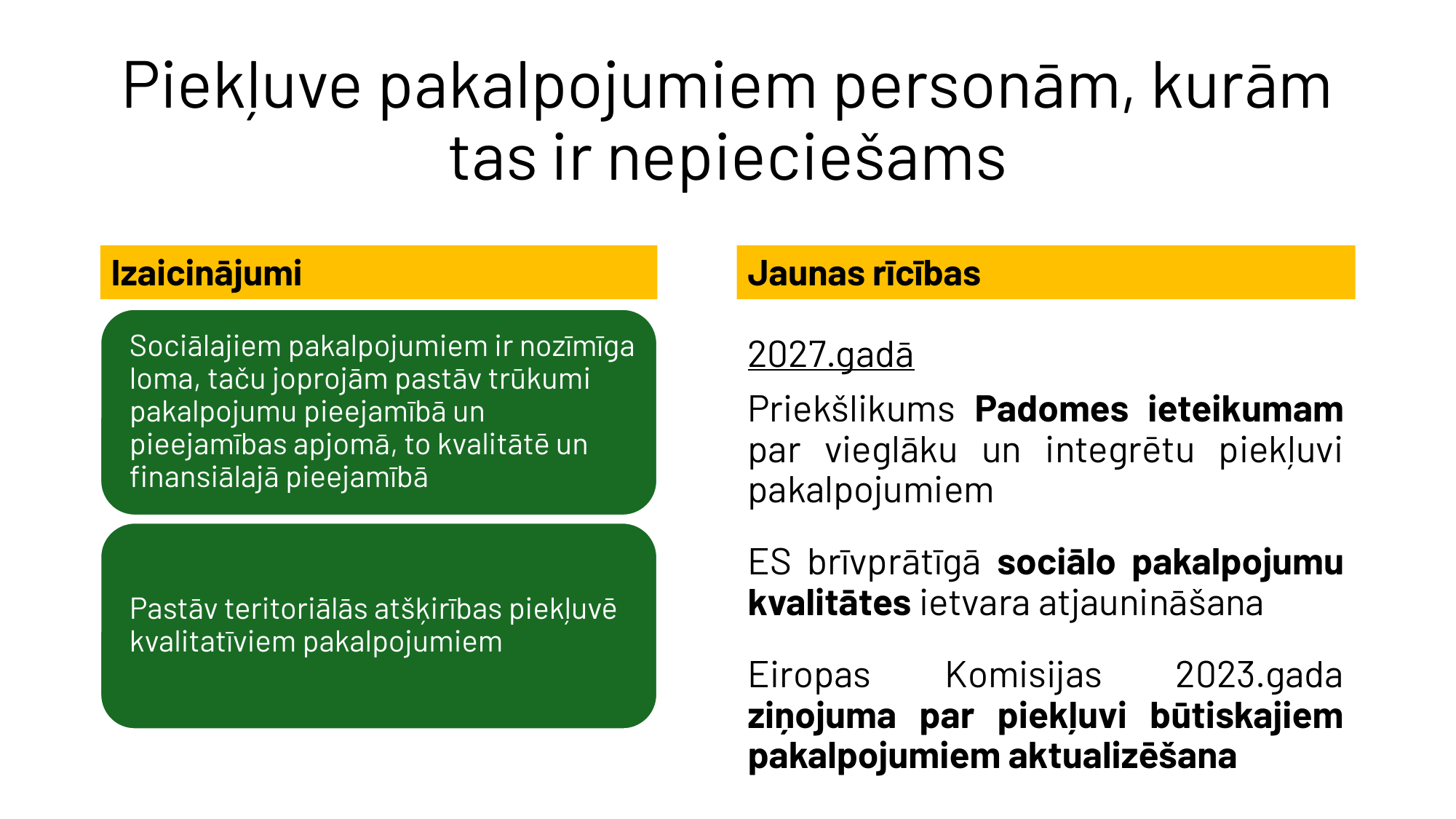

# Piekļuve pakalpojumiem personām, kurām tas ir nepieciešams
Izaicinājumi
Jaunas rīcības

2027.gadā
Priekšlikums Padomes ieteikumam par vieglāku un integrētu piekļuvi pakalpojumiem
ES brīvprātīgā sociālo pakalpojumu kvalitātes ietvara atjaunināšana
Eiropas Komisijas 2023.gada ziņojuma par piekļuvi būtiskajiem pakalpojumiem aktualizēšana
Sociālajiem pakalpojumiem ir nozīmīga loma, taču joprojām pastāv trūkumi pakalpojumu pieejamībā un pieejamības apjomā, to kvalitātē un finansiālajā pieejamībā
Pastāv teritoriālās atšķirības piekļuvē kvalitatīviem pakalpojumiem